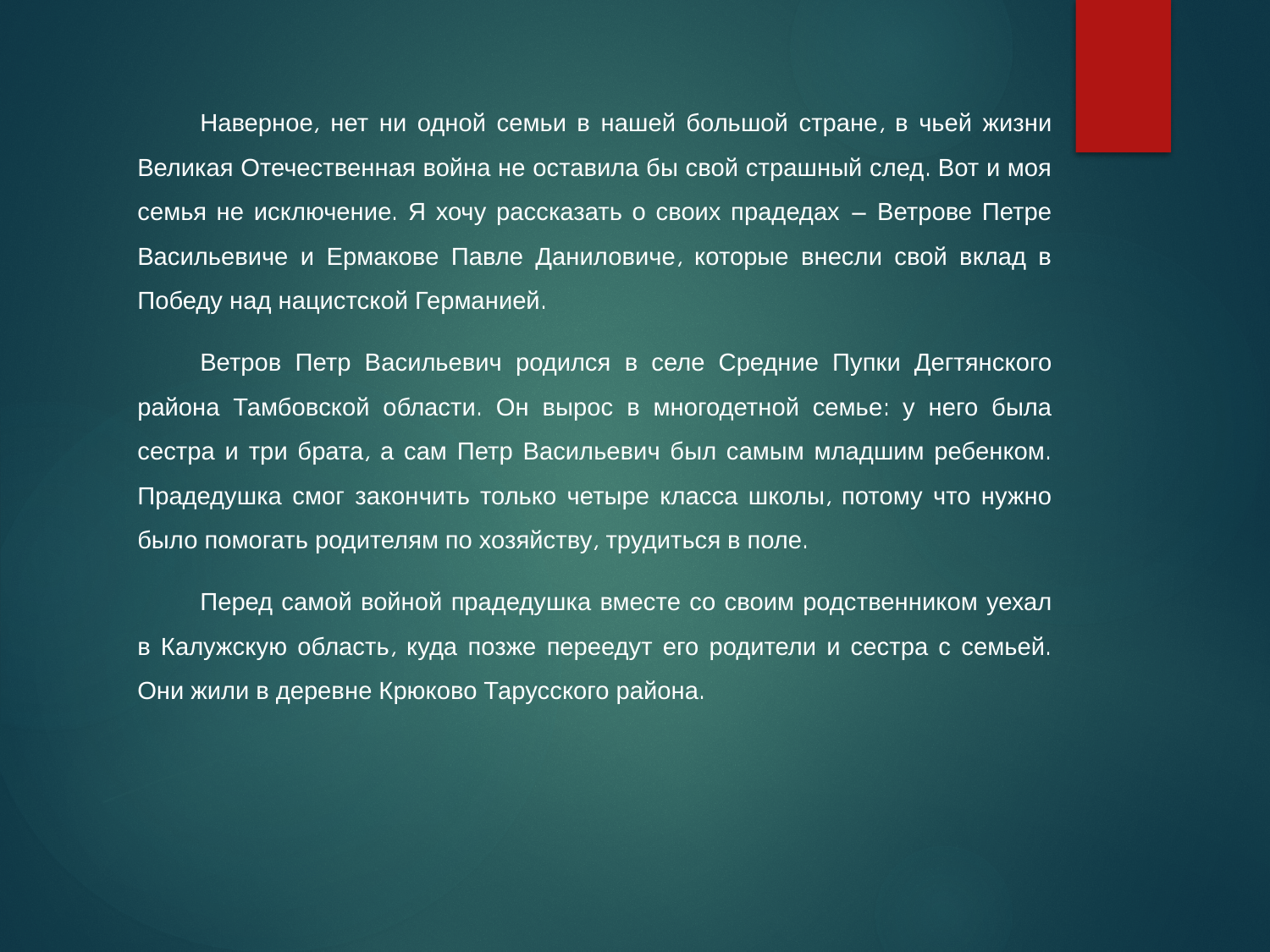

Наверное, нет ни одной семьи в нашей большой стране, в чьей жизни Великая Отечественная война не оставила бы свой страшный след. Вот и моя семья не исключение. Я хочу рассказать о своих прадедах − Ветрове Петре Васильевиче и Ермакове Павле Даниловиче, которые внесли свой вклад в Победу над нацистской Германией.
Ветров Петр Васильевич родился в селе Средние Пупки Дегтянского района Тамбовской области. Он вырос в многодетной семье: у него была сестра и три брата, а сам Петр Васильевич был самым младшим ребенком. Прадедушка смог закончить только четыре класса школы, потому что нужно было помогать родителям по хозяйству, трудиться в поле.
Перед самой войной прадедушка вместе со своим родственником уехал в Калужскую область, куда позже переедут его родители и сестра с семьей. Они жили в деревне Крюково Тарусского района.